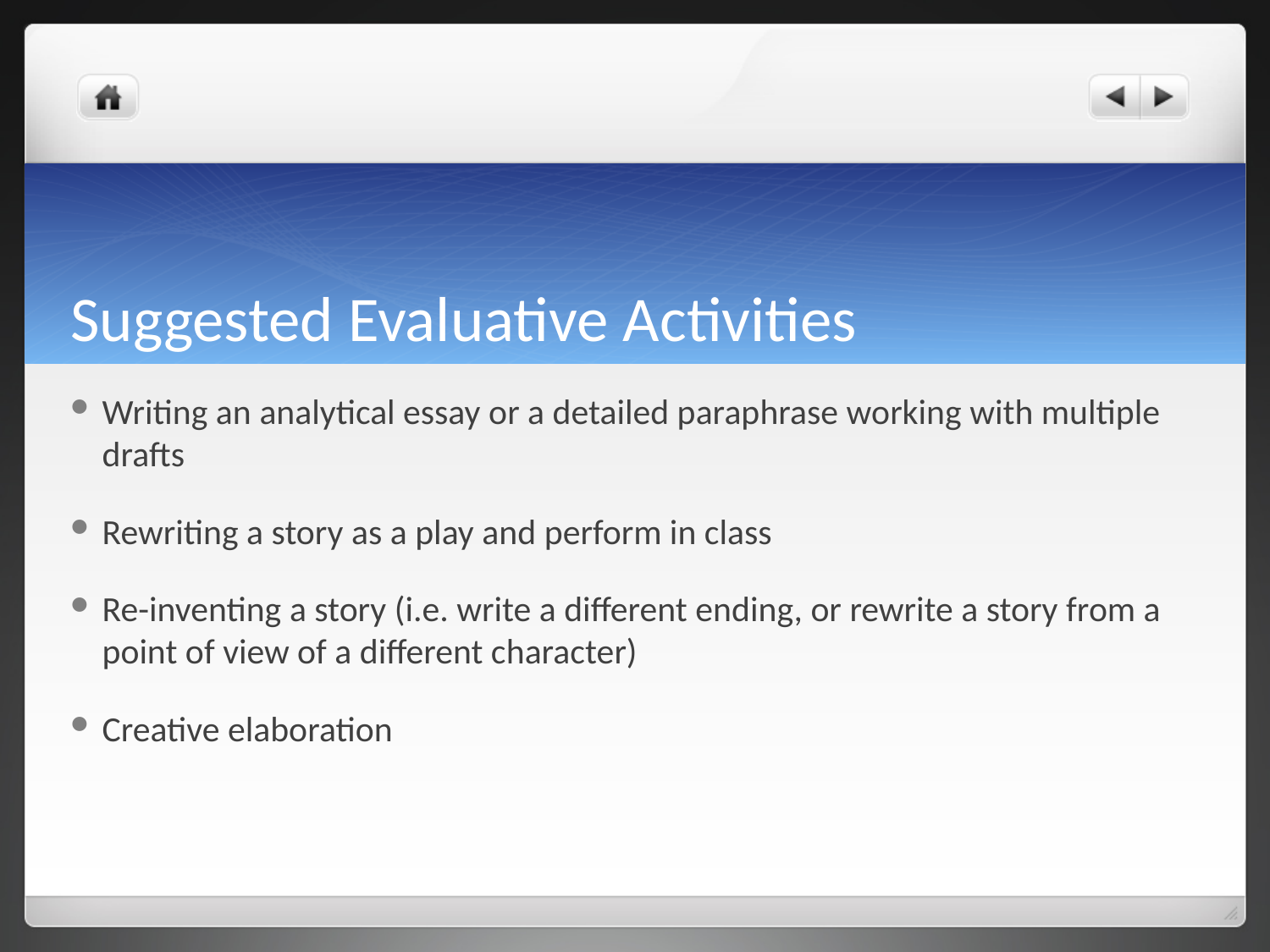

# Suggested Evaluative Activities
Writing an analytical essay or a detailed paraphrase working with multiple drafts
Rewriting a story as a play and perform in class
Re-inventing a story (i.e. write a different ending, or rewrite a story from a point of view of a different character)
Creative elaboration